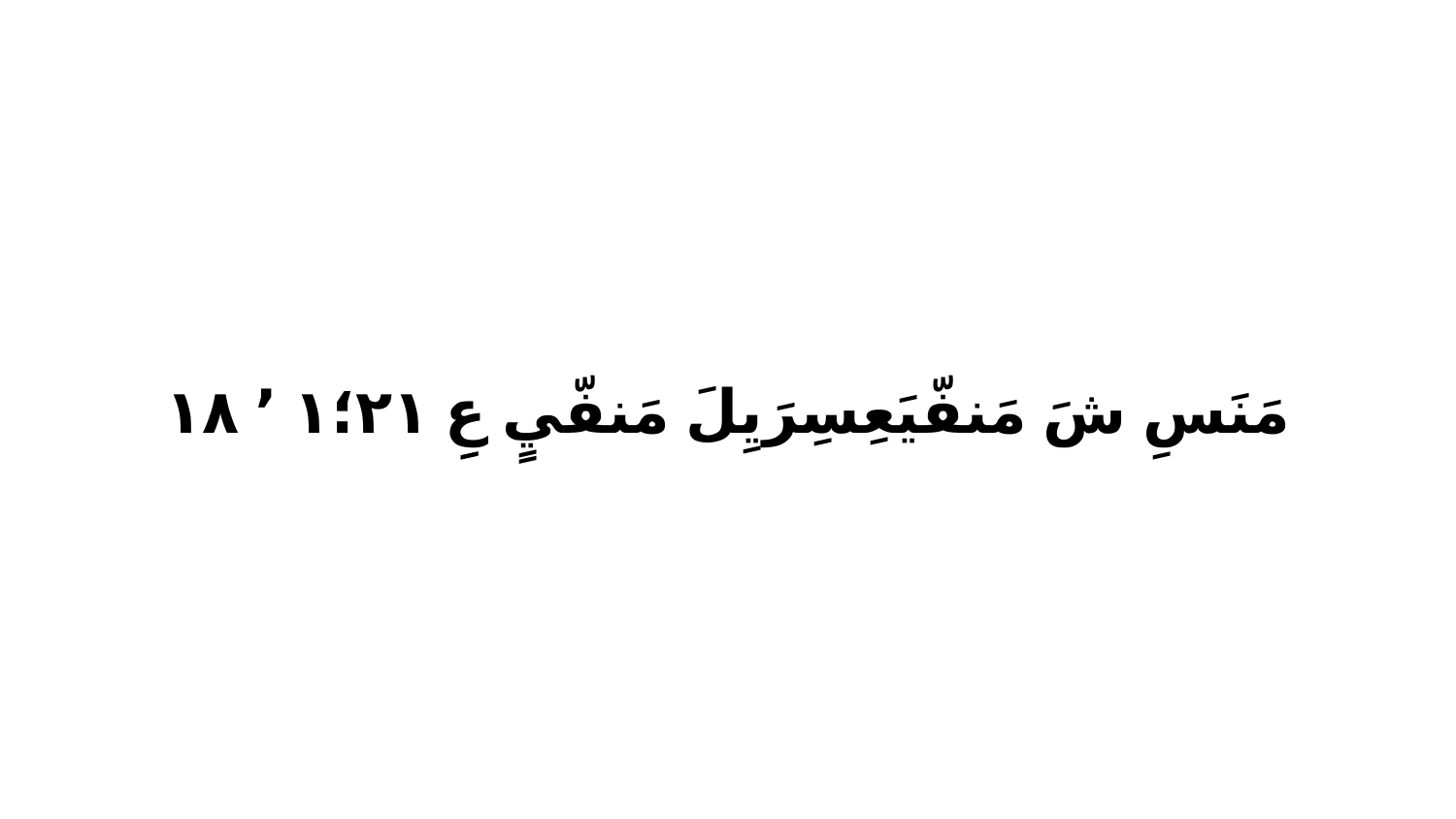

مَنَسِ شَ مَنفّيَعِسِرَيِلَ مَنفّيٍ عِِ ٢١‏؛١ ٬ ١٨